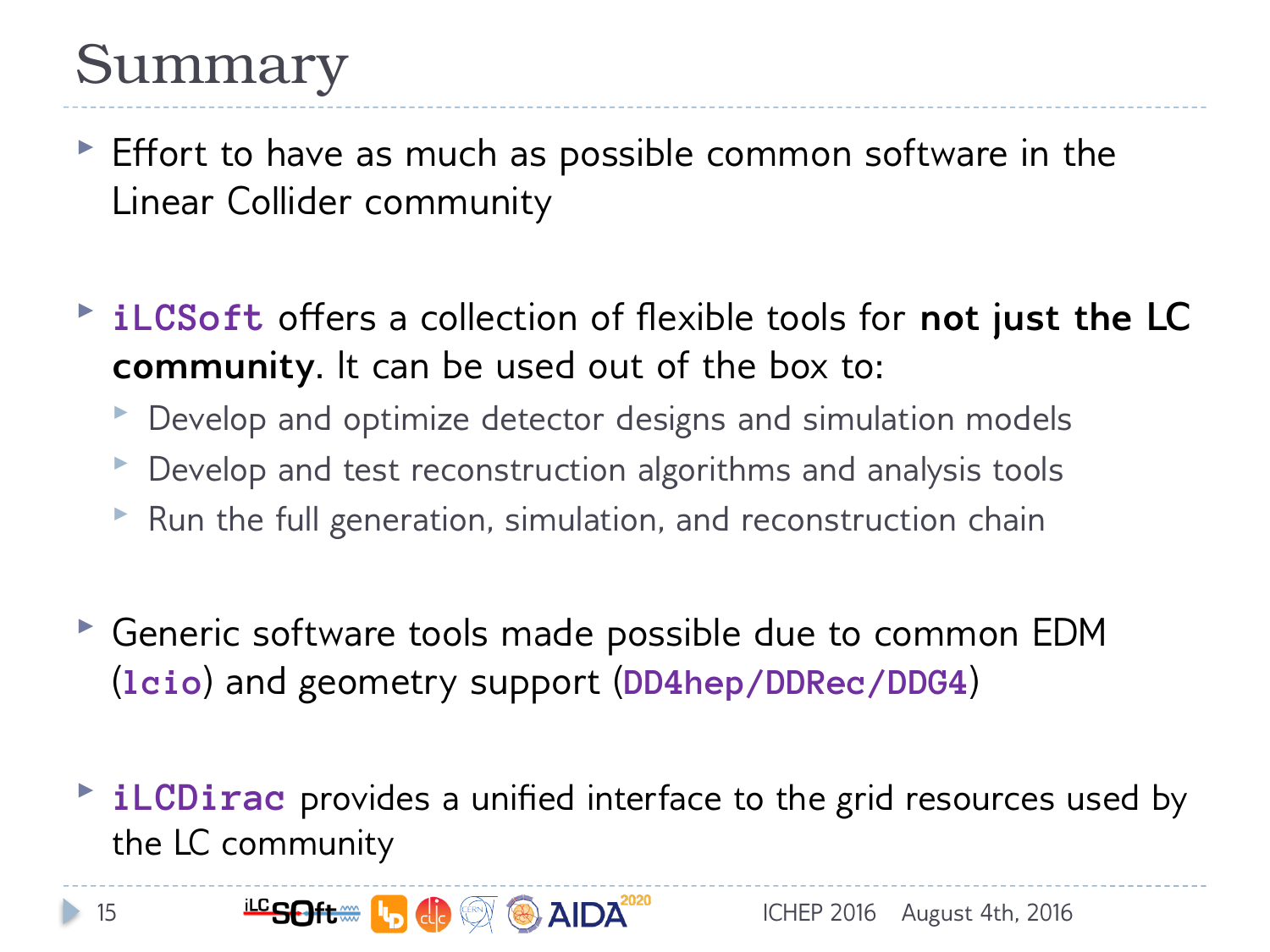

# Summary
Effort to have as much as possible common software in the Linear Collider community

iLCSoft offers a collection of flexible tools for not just the LC community. It can be used out of the box to:
Develop and optimize detector designs and simulation models
Develop and test reconstruction algorithms and analysis tools
Run the full generation, simulation, and reconstruction chain

Generic software tools made possible due to common EDM (lcio) and geometry support (DD4hep/DDRec/DDG4)

iLCDirac provides a unified interface to the grid resources used by the LC community
15
ICHEP 2016
August 4th, 2016